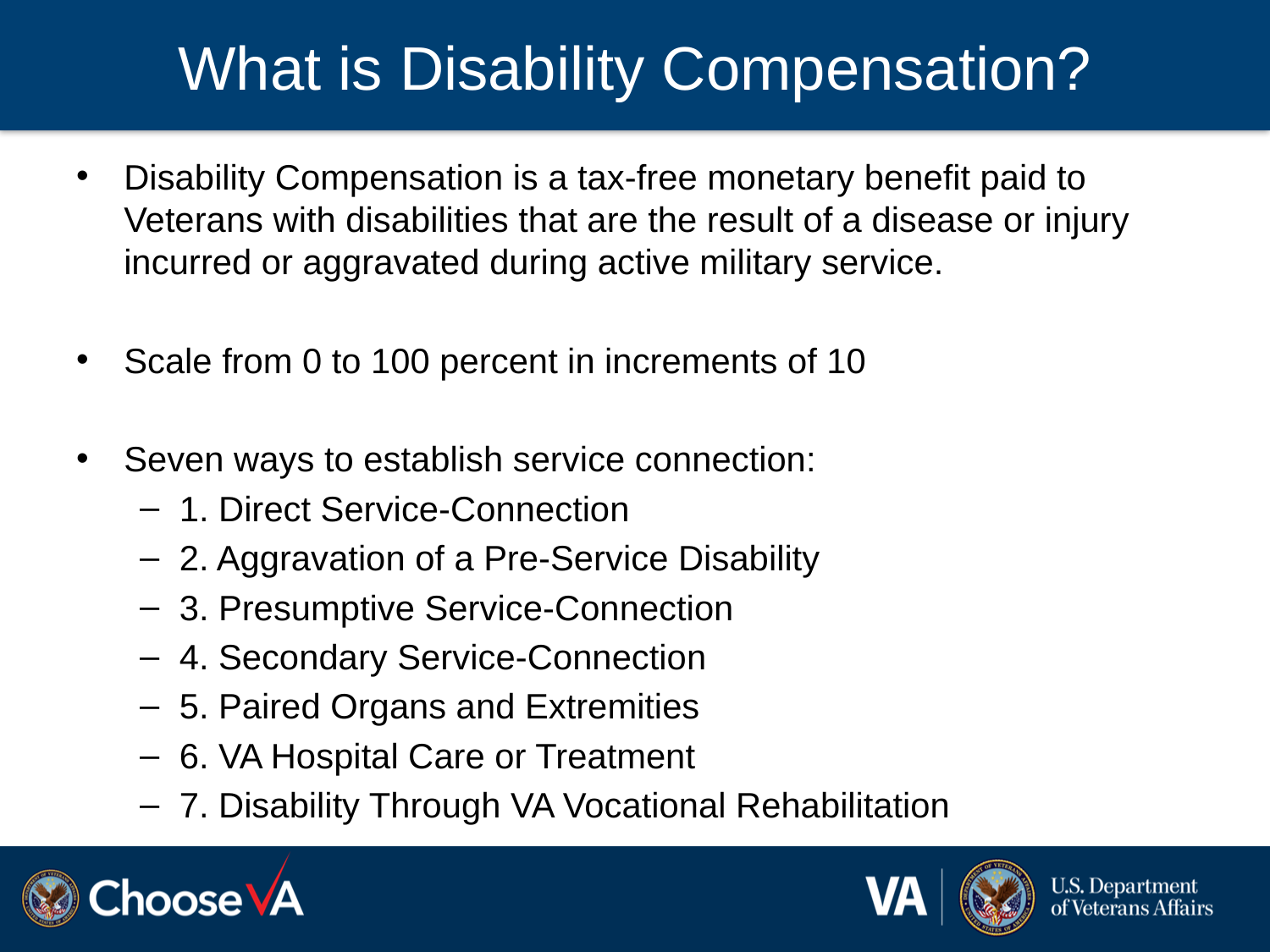

# What is Disability Compensation?
Disability Compensation is a tax-free monetary benefit paid to Veterans with disabilities that are the result of a disease or injury incurred or aggravated during active military service.

Scale from 0 to 100 percent in increments of 10

Seven ways to establish service connection:
1. Direct Service-Connection
2. Aggravation of a Pre-Service Disability
3. Presumptive Service-Connection
4. Secondary Service-Connection
5. Paired Organs and Extremities
6. VA Hospital Care or Treatment
7. Disability Through VA Vocational Rehabilitation